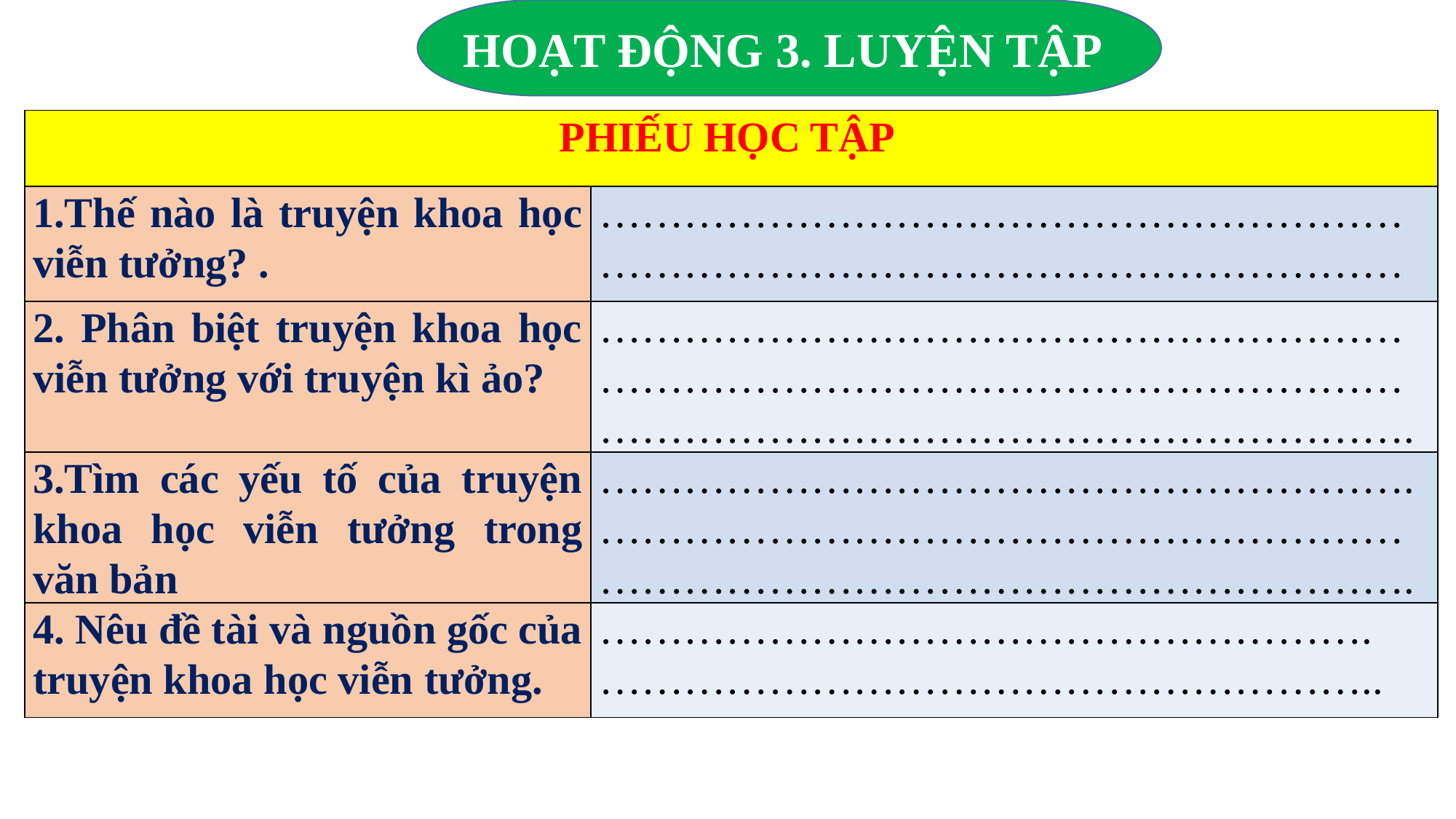

HOẠT ĐỘNG 3. LUYỆN TẬP
| PHIẾU HỌC TẬP |  |
| --- | --- |
| 1.Thế nào là truyện khoa học viễn tưởng? . | ………………………………………………… ………………………………………………… |
| 2. Phân biệt truyện khoa học viễn tưởng với truyện kì ảo? | ………………………………………………… ………………………………………………… …………………………………………………. |
| 3.Tìm các yếu tố của truyện khoa học viễn tưởng trong văn bản | …………………………………………………. ………………………………………………… …………………………………………………. |
| 4. Nêu đề tài và nguồn gốc của truyện khoa học viễn tưởng. | ………………………………………………. ……………………………………………….. |